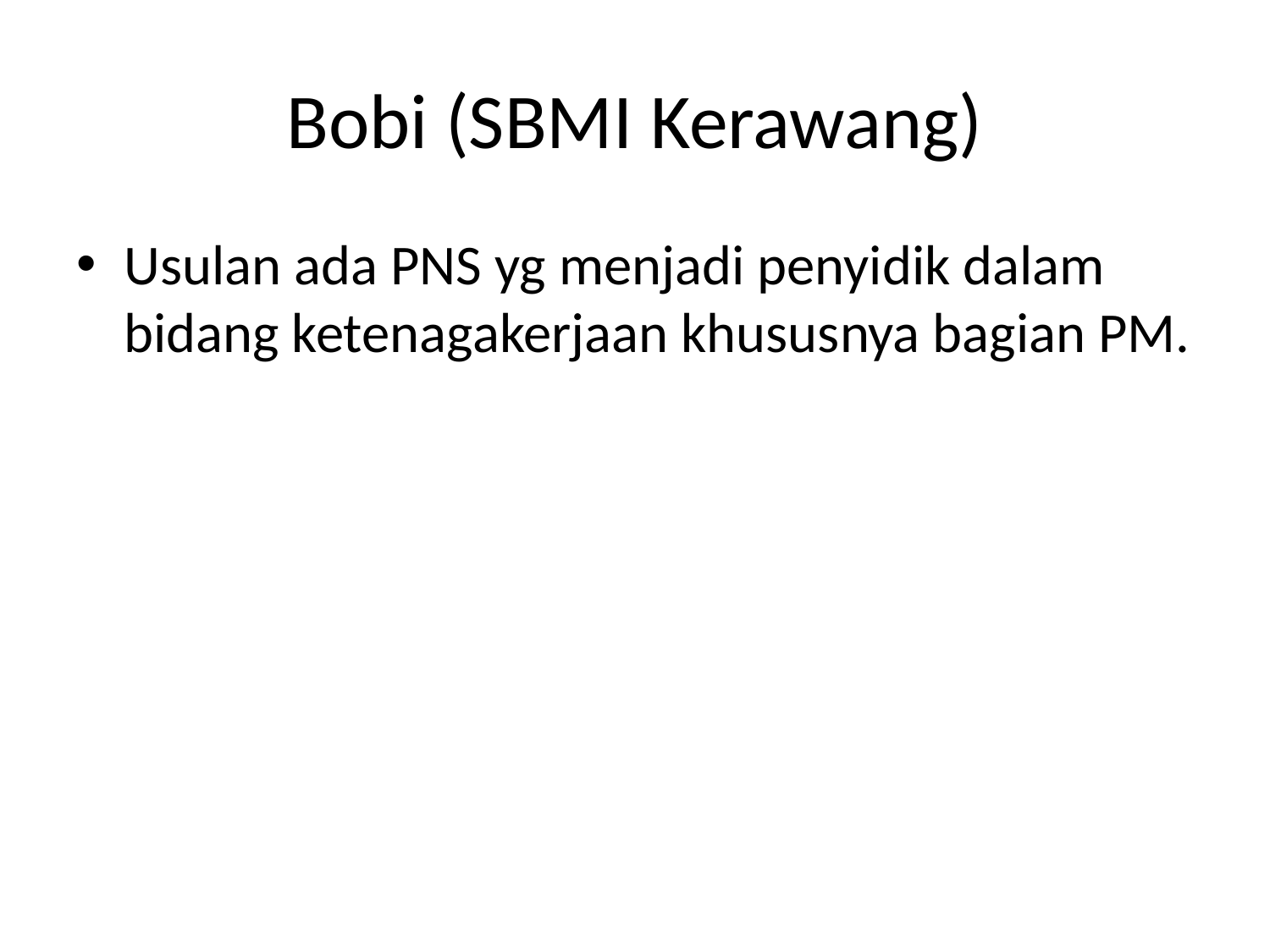

# Bobi (SBMI Kerawang)
Usulan ada PNS yg menjadi penyidik dalam  bidang ketenagakerjaan khususnya bagian PM.